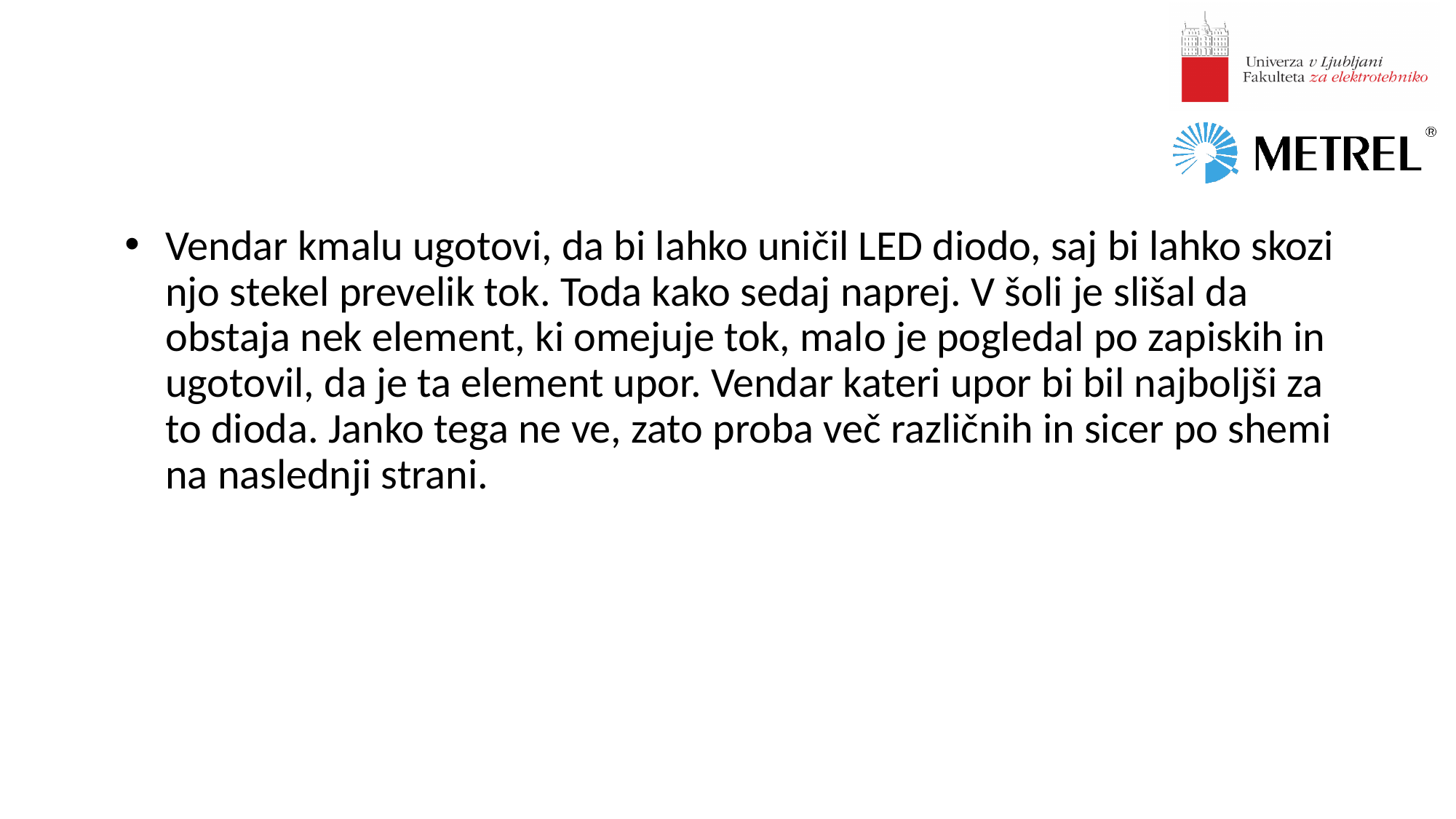

#
Vendar kmalu ugotovi, da bi lahko uničil LED diodo, saj bi lahko skozi njo stekel prevelik tok. Toda kako sedaj naprej. V šoli je slišal da obstaja nek element, ki omejuje tok, malo je pogledal po zapiskih in ugotovil, da je ta element upor. Vendar kateri upor bi bil najboljši za to dioda. Janko tega ne ve, zato proba več različnih in sicer po shemi na naslednji strani.